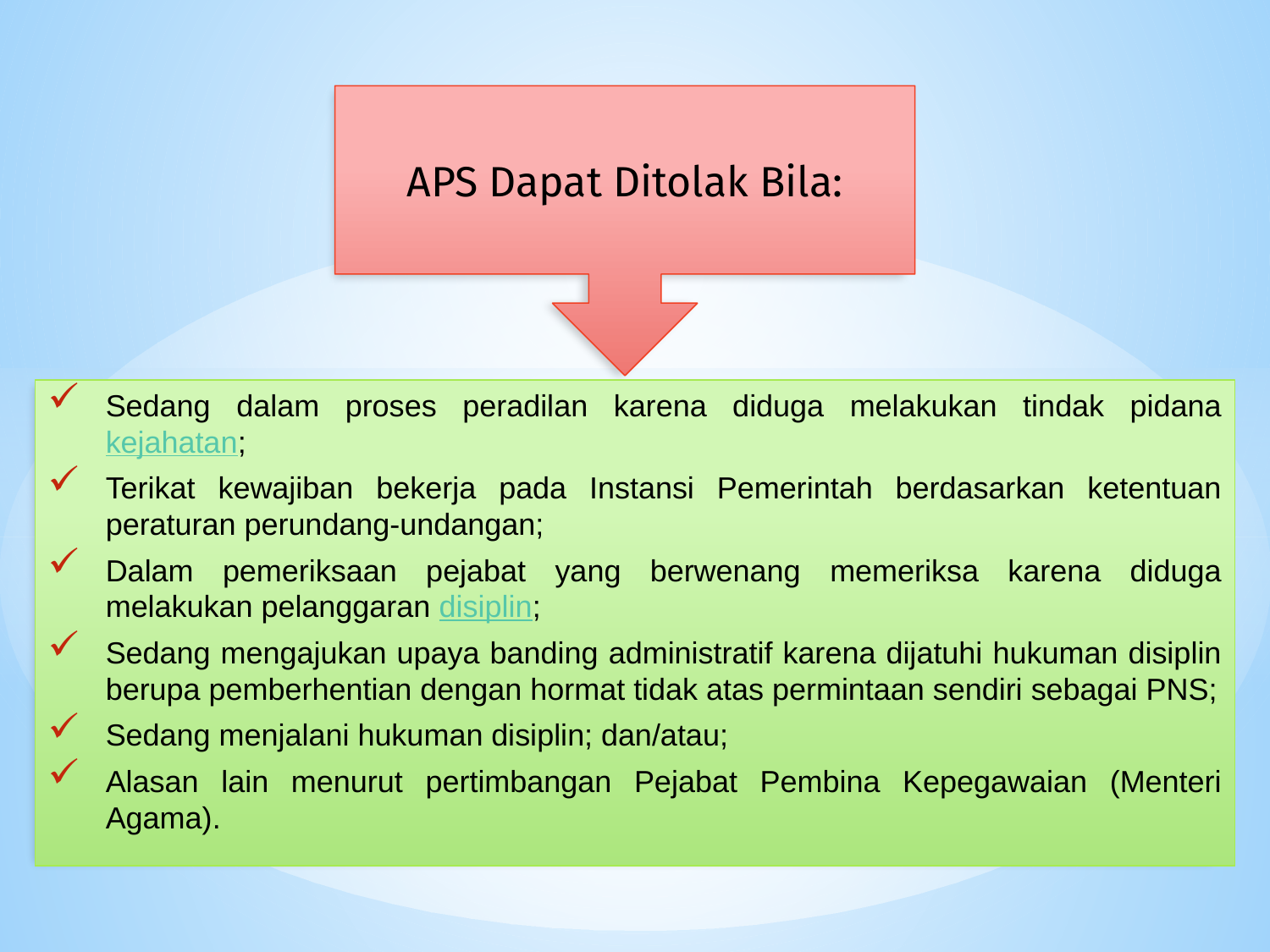

APS Dapat Ditolak Bila:
Sedang dalam proses peradilan karena diduga melakukan tindak pidana kejahatan;
Terikat kewajiban bekerja pada Instansi Pemerintah berdasarkan ketentuan peraturan perundang-undangan;
Dalam pemeriksaan pejabat yang berwenang memeriksa karena diduga melakukan pelanggaran disiplin;
Sedang mengajukan upaya banding administratif karena dijatuhi hukuman disiplin berupa pemberhentian dengan hormat tidak atas permintaan sendiri sebagai PNS;
Sedang menjalani hukuman disiplin; dan/atau;
Alasan lain menurut pertimbangan Pejabat Pembina Kepegawaian (Menteri Agama).